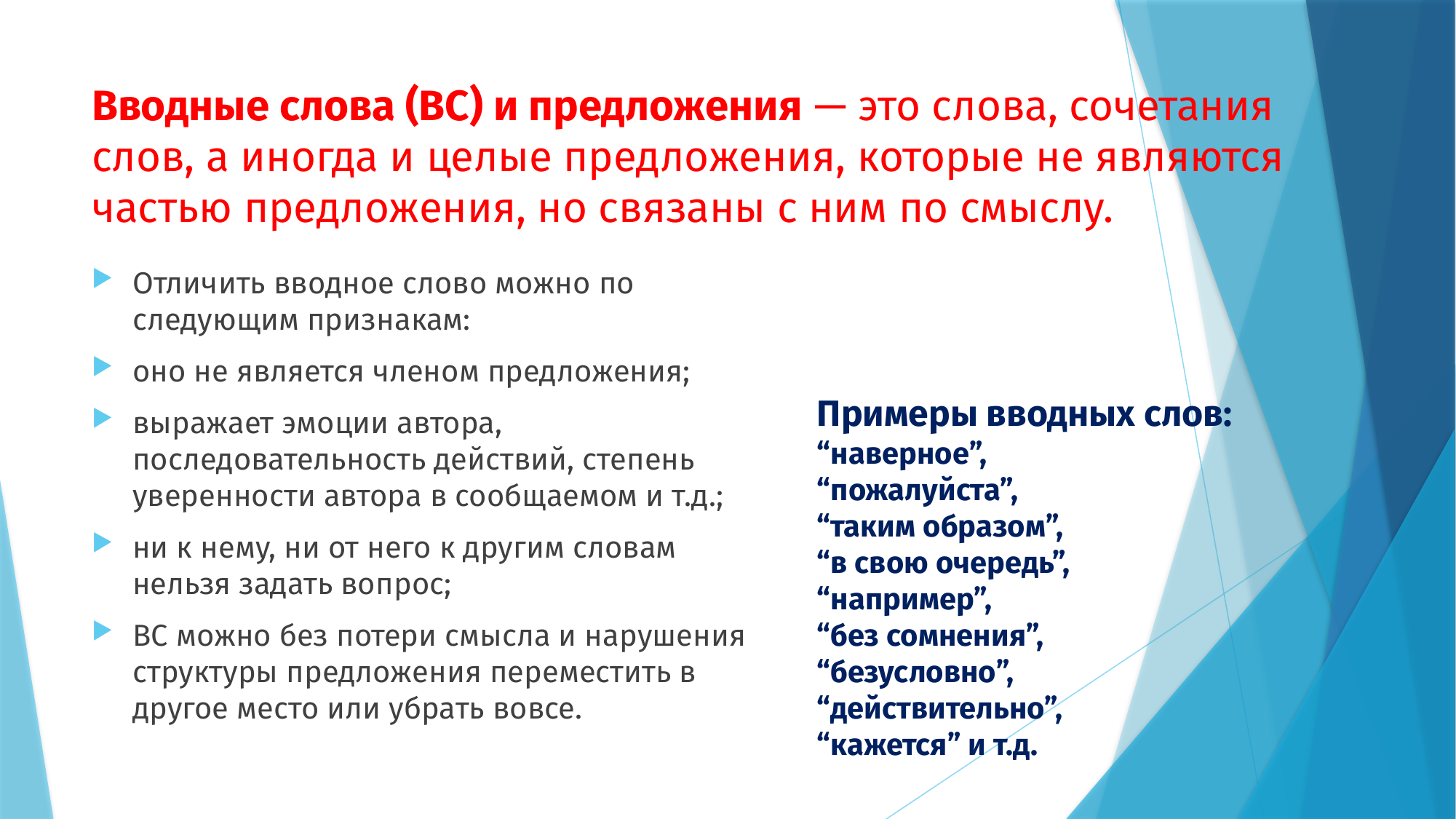

# Вводные слова (ВС) и предложения — это слова, сочетания слов, а иногда и целые предложения, которые не являются частью предложения, но связаны с ним по смыслу.
Отличить вводное слово можно по следующим признакам:
оно не является членом предложения;
выражает эмоции автора, последовательность действий, степень уверенности автора в сообщаемом и т.д.;
ни к нему, ни от него к другим словам нельзя задать вопрос;
ВС можно без потери смысла и нарушения структуры предложения переместить в другое место или убрать вовсе.

Примеры вводных слов:
“наверное”,
“пожалуйста”,
“таким образом”,
“в свою очередь”,
“например”,
“без сомнения”,
“безусловно”,
“действительно”,
“кажется” и т.д.